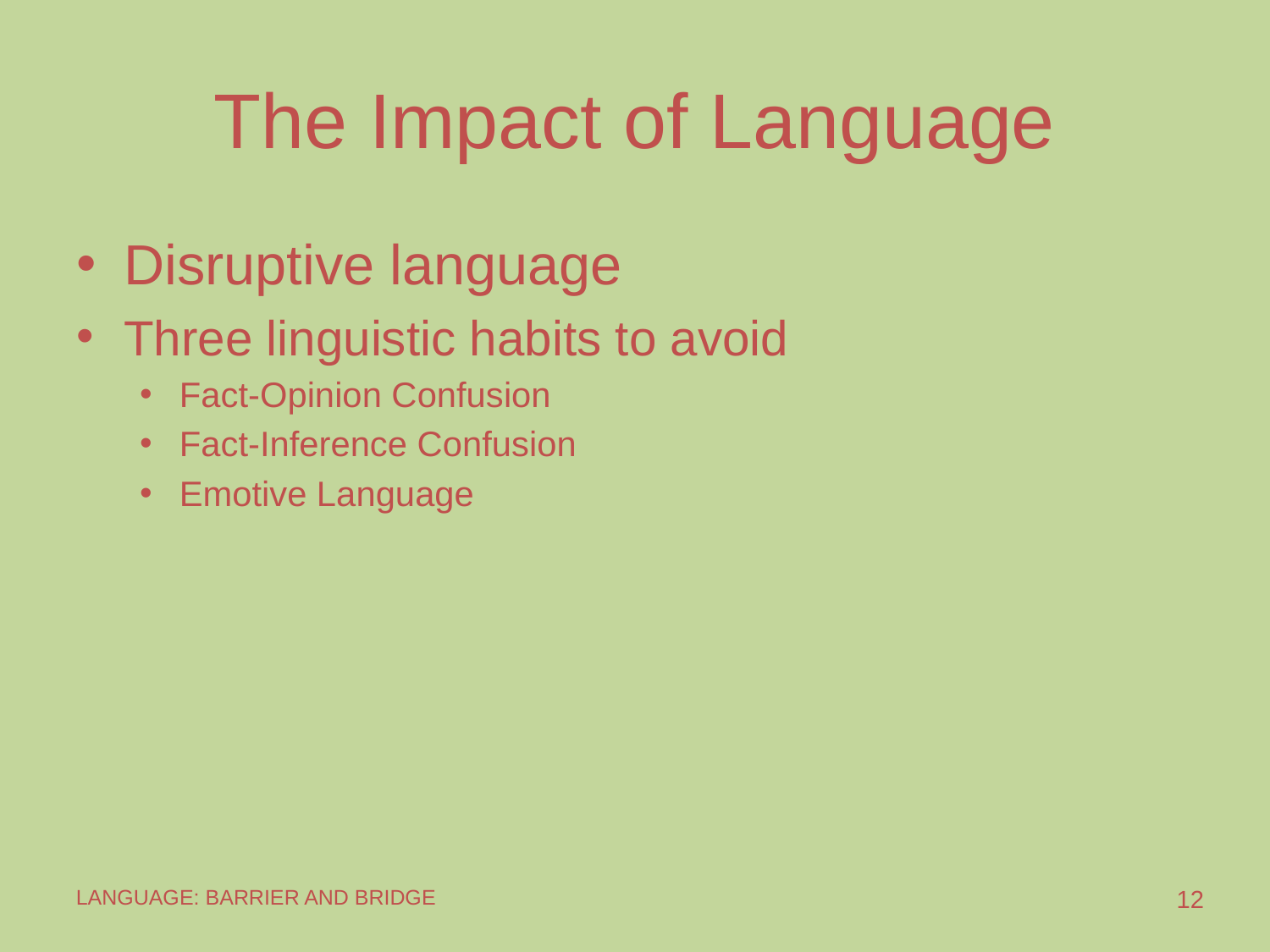

# The Impact of Language
Disruptive language
Three linguistic habits to avoid
Fact-Opinion Confusion
Fact-Inference Confusion
Emotive Language